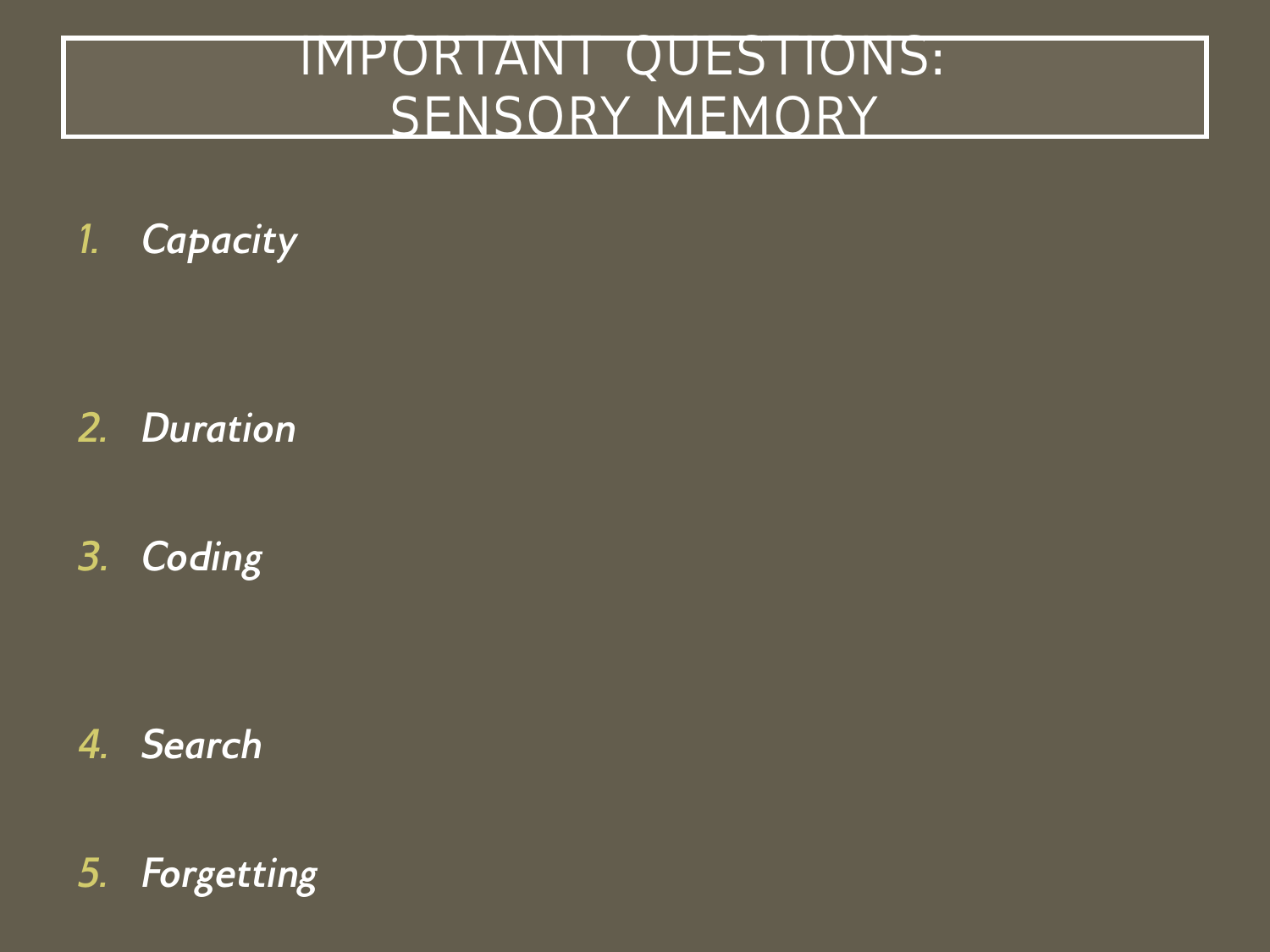

# Important Questions: Sensory Memory

Capacity

Duration

Coding

Search

Forgetting